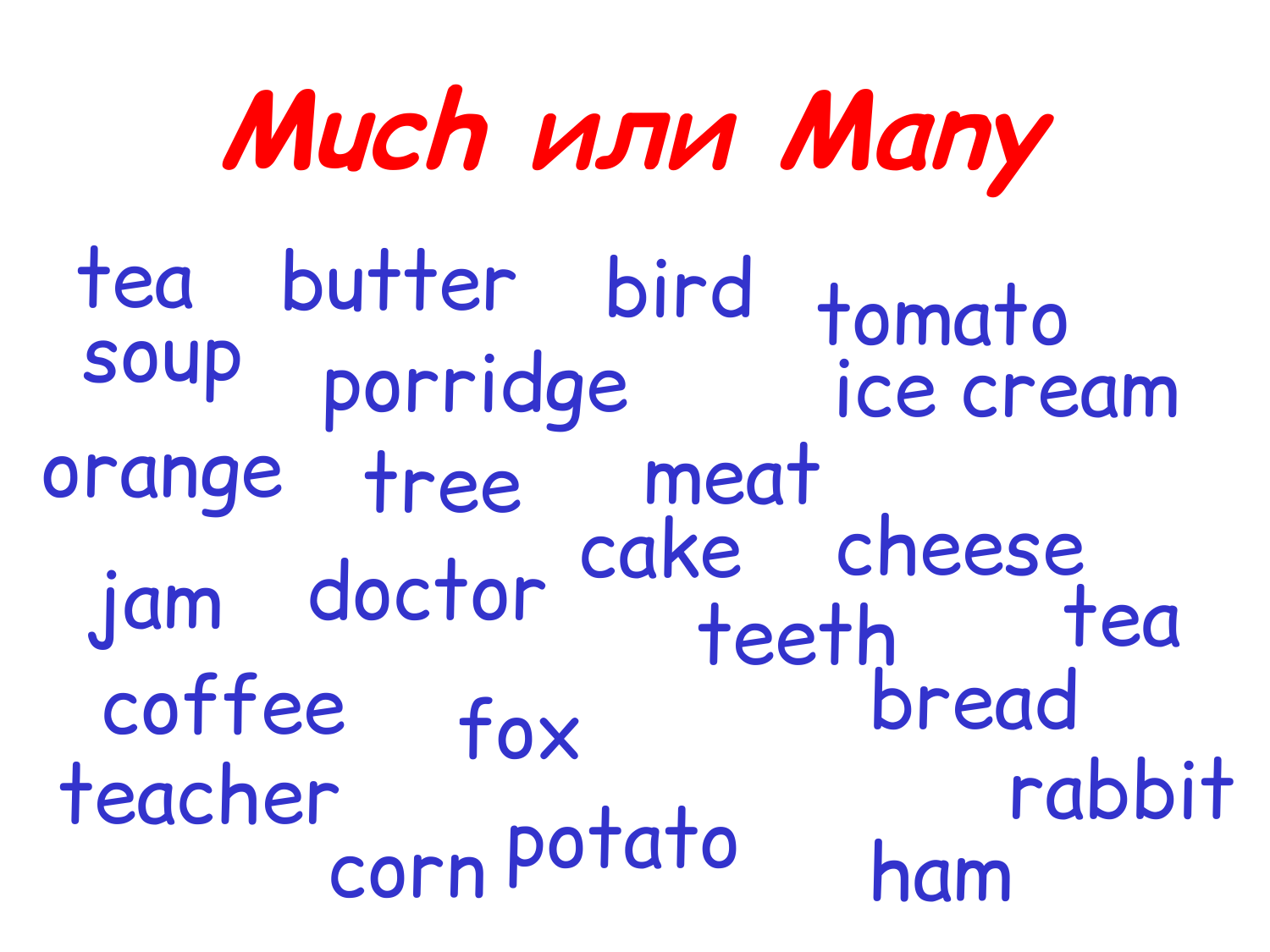

Much или Many
tea
butter
bird
tomato
soup
porridge
ice cream
orange
meat
tree
cheese
cake
doctor
jam
tea
teeth
bread
coffee
fox
rabbit
teacher
potato
corn
ham